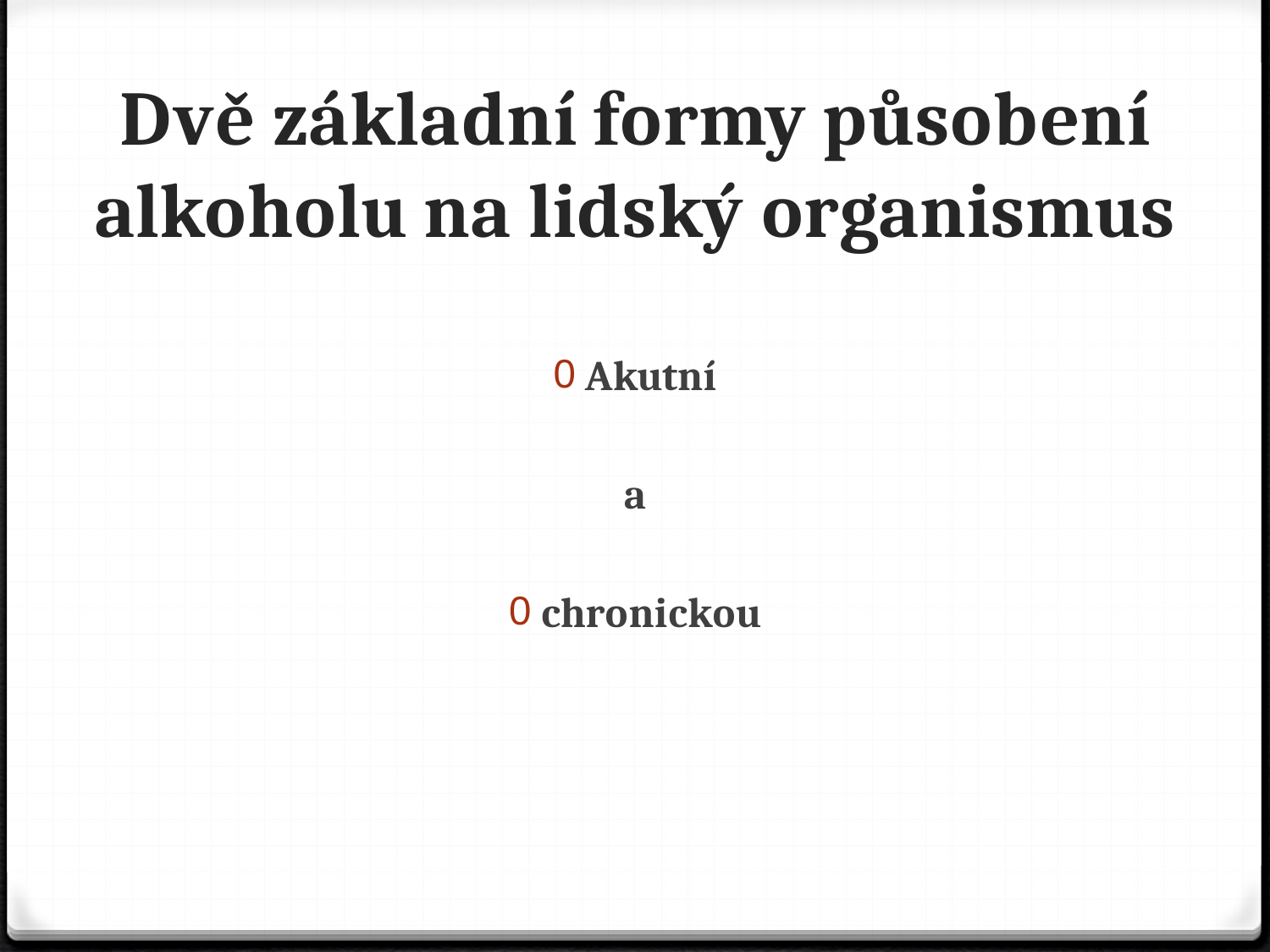

# Dvě základní formy působení alkoholu na lidský organismus

Akutní

a

chronickou